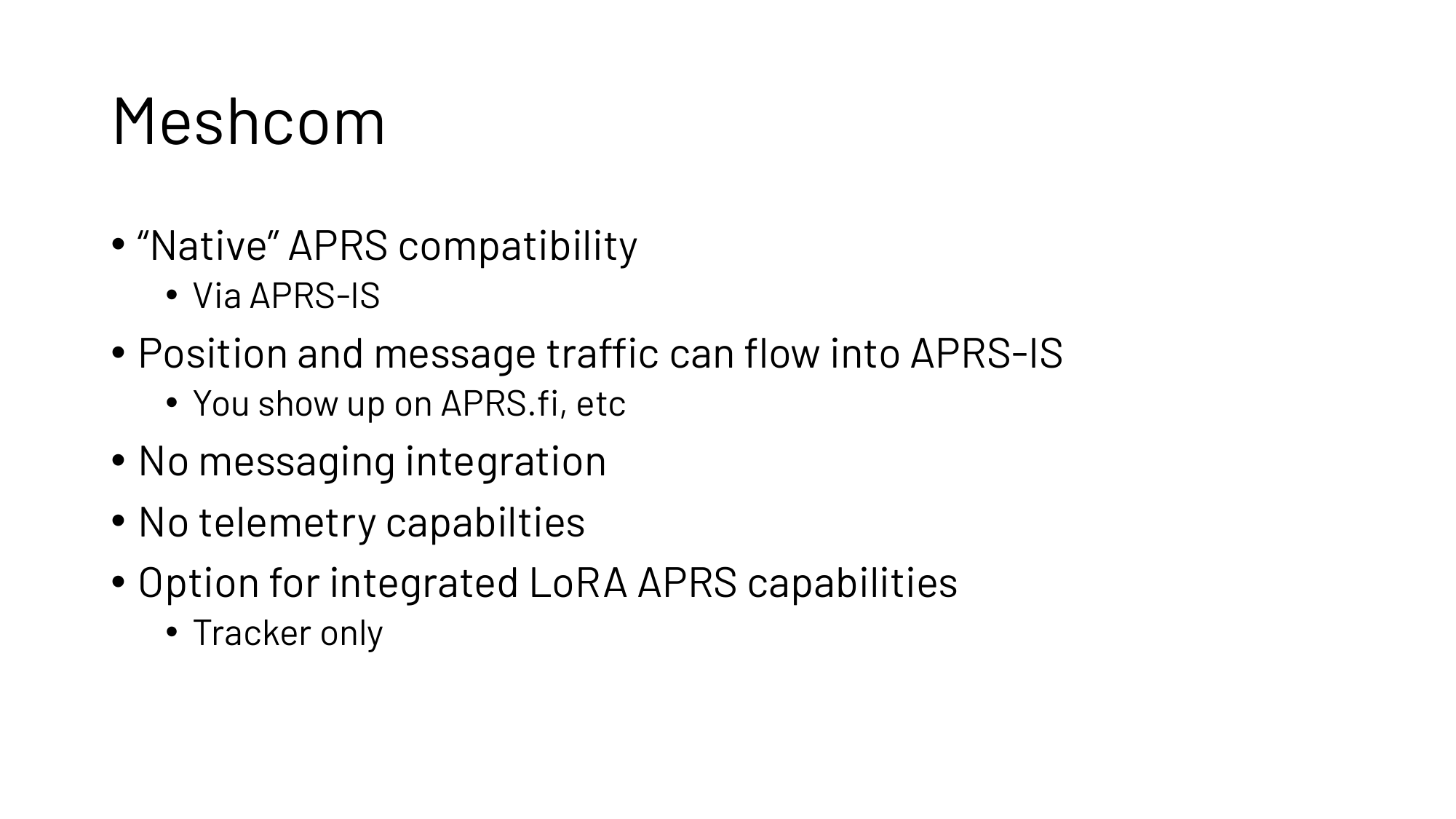

# Meshcom
“Native” APRS compatibility
Via APRS-IS
Position and message traffic can flow into APRS-IS
You show up on APRS.fi, etc
No messaging integration
No telemetry capabilties
Option for integrated LoRA APRS capabilities
Tracker only